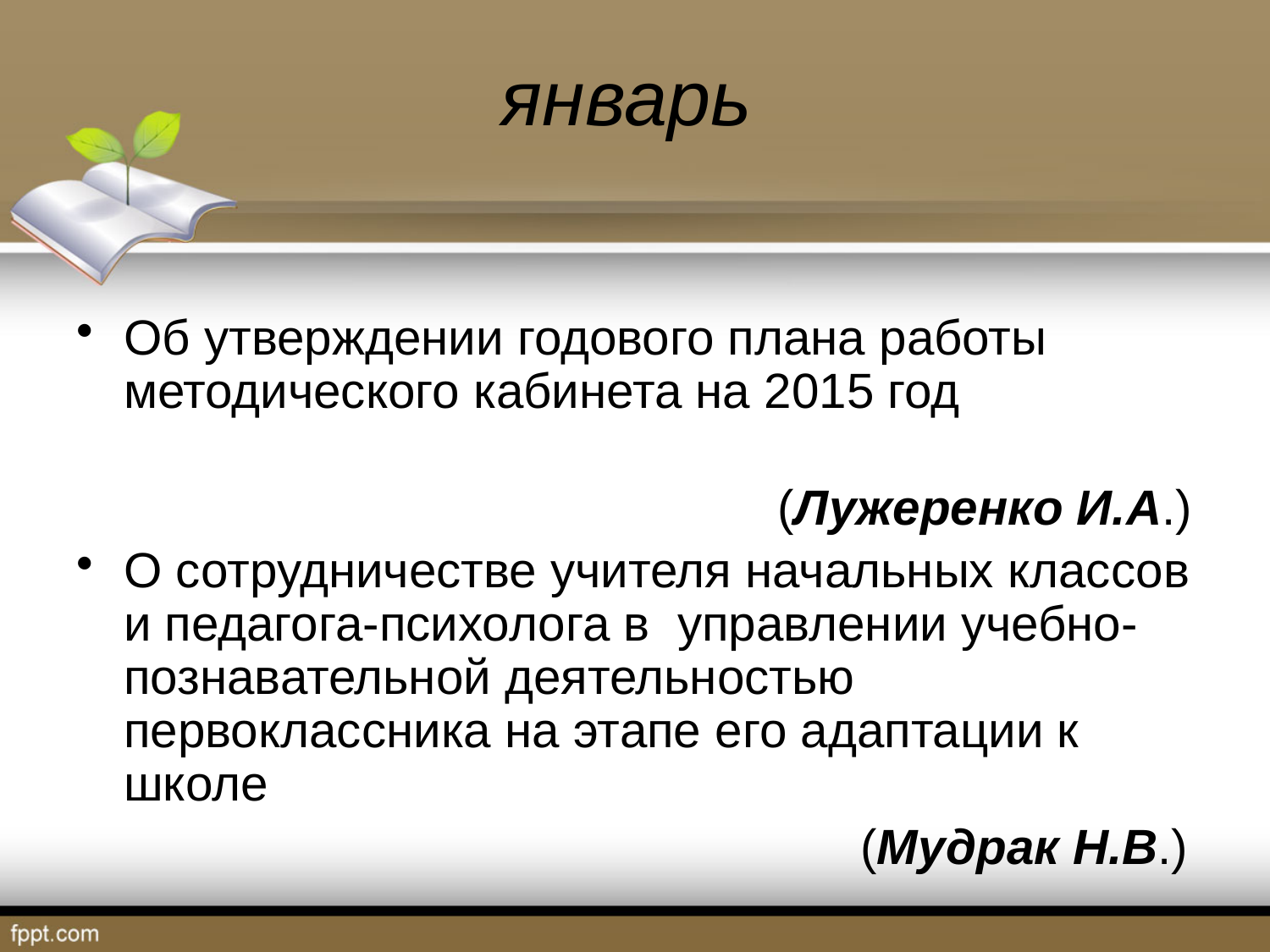

# январь
Об утверждении годового плана работы методического кабинета на 2015 год
                                                   (Лужеренко И.А.)
О сотрудничестве учителя начальных классов и педагога-психолога в  управлении учебно-познавательной деятельностью первоклассника на этапе его адаптации к школе
                                                         (Мудрак Н.В.)